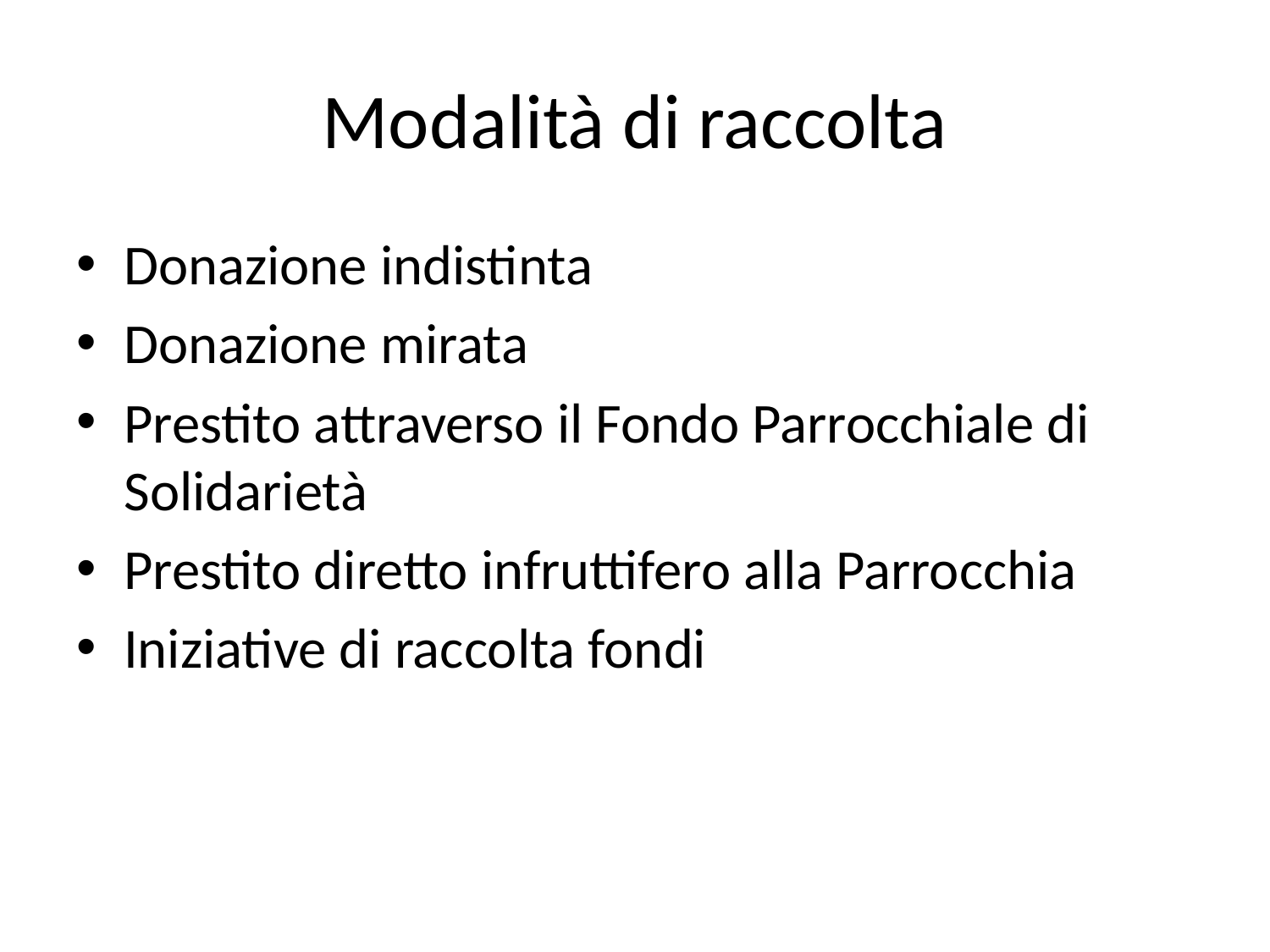

# Modalità di raccolta
Donazione indistinta
Donazione mirata
Prestito attraverso il Fondo Parrocchiale di Solidarietà
Prestito diretto infruttifero alla Parrocchia
Iniziative di raccolta fondi